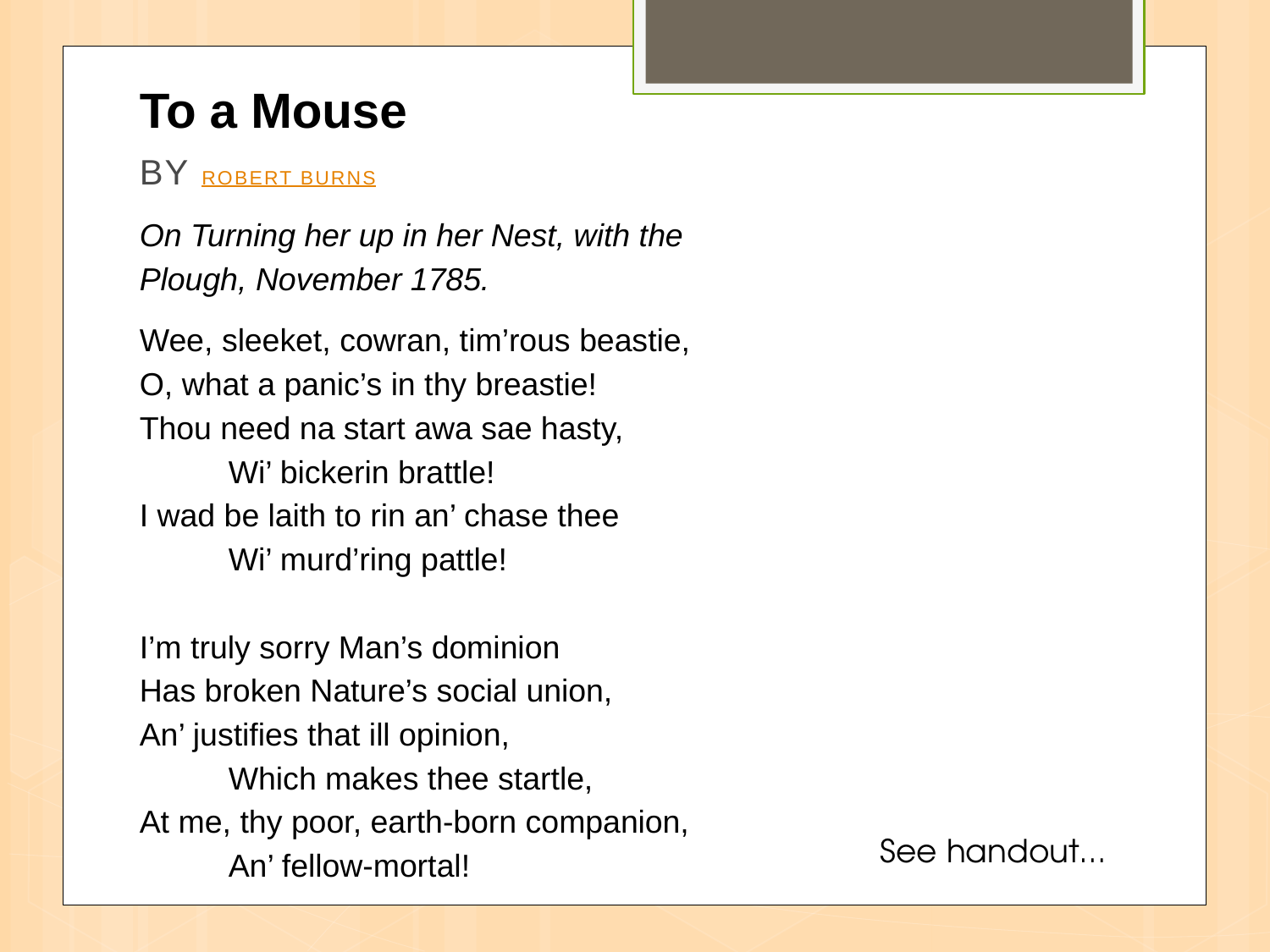

To a Mouse
BY ROBERT BURNS
On Turning her up in her Nest, with the Plough, November 1785.
Wee, sleeket, cowran, tim’rous beastie,
O, what a panic’s in thy breastie!
Thou need na start awa sae hasty,
          Wi’ bickerin brattle!
I wad be laith to rin an’ chase thee
          Wi’ murd’ring pattle!

I’m truly sorry Man’s dominion
Has broken Nature’s social union,
An’ justifies that ill opinion,
          Which makes thee startle,
At me, thy poor, earth-born companion,
          An’ fellow-mortal!
See handout…